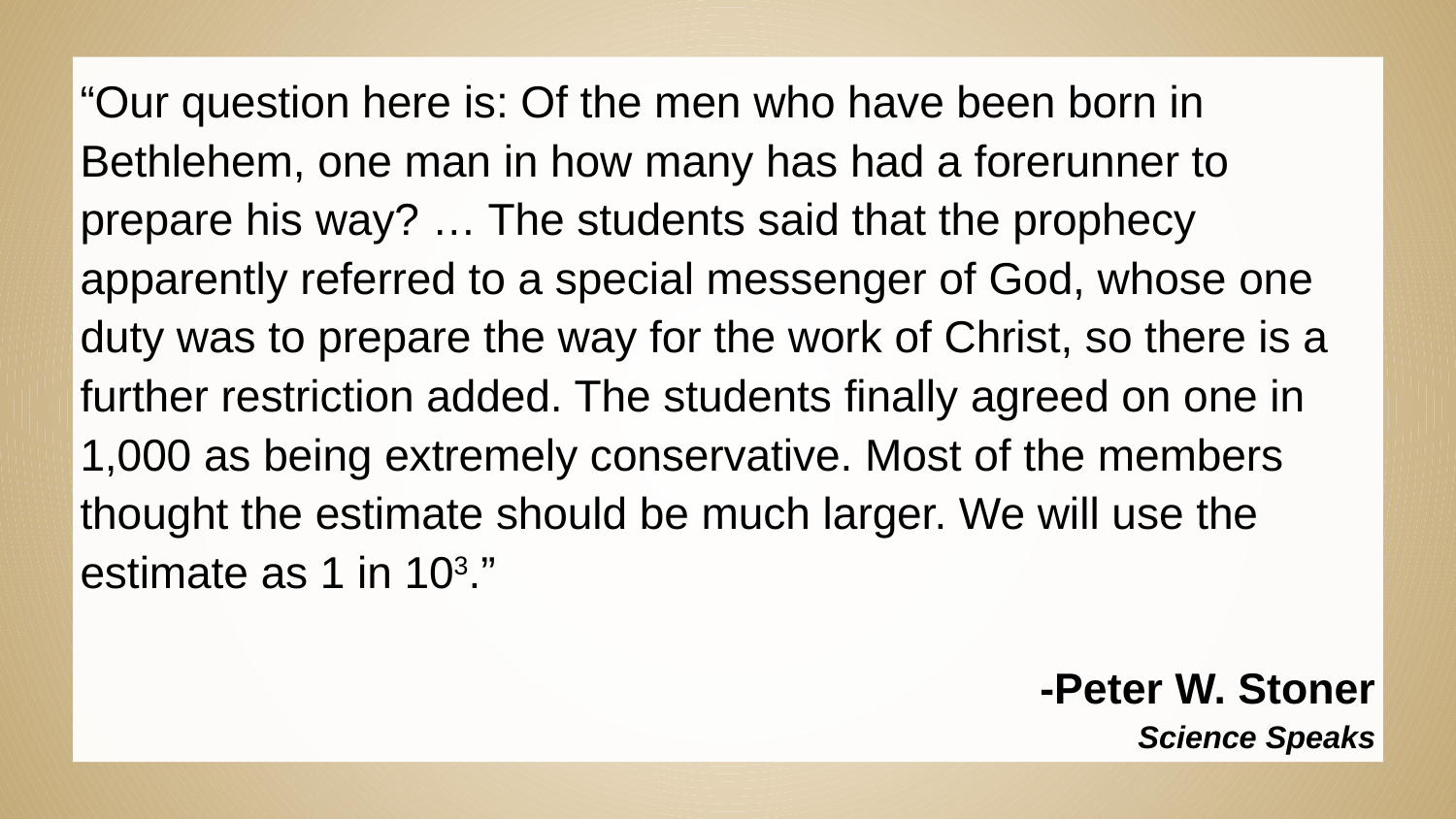

“Our question here is: Of the men who have been born in Bethlehem, one man in how many has had a forerunner to prepare his way? … The students said that the prophecy apparently referred to a special messenger of God, whose one duty was to prepare the way for the work of Christ, so there is a further restriction added. The students finally agreed on one in 1,000 as being extremely conservative. Most of the members thought the estimate should be much larger. We will use the estimate as 1 in 103.”

-Peter W. Stoner
Science Speaks